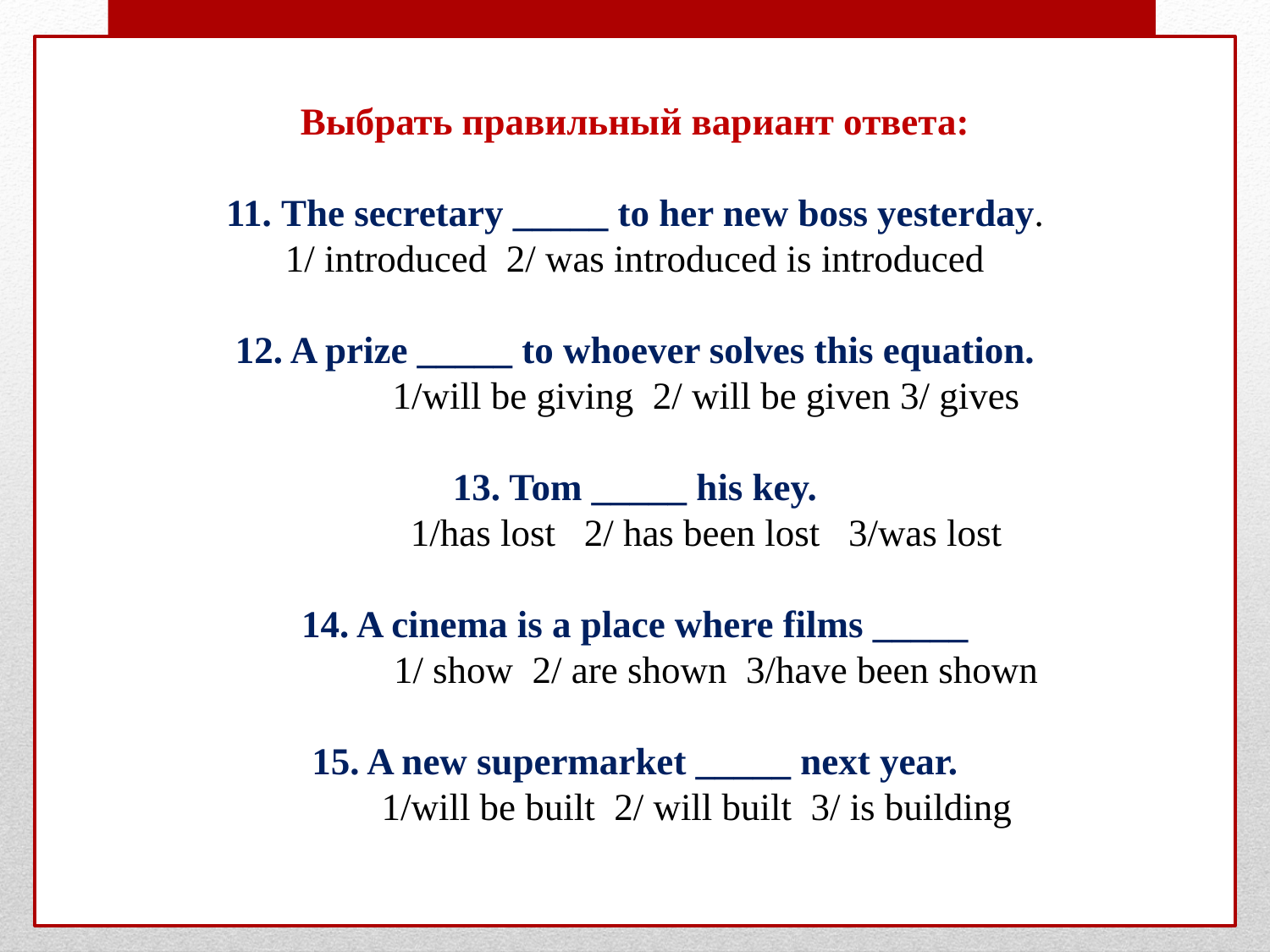

# Выбрать правильный вариант ответа: 11. The secretary _____ to her new boss yesterday. 1/ introduced  2/ was introduced is introduced 12. A prize _____ to whoever solves this equation. 1/will be giving  2/ will be given 3/ gives 13. Tom _____ his key. 1/has lost   2/ has been lost   3/was lost 14. A cinema is a place where films _____ 1/ show  2/ are shown  3/have been shown 15. A new supermarket _____ next year. 1/will be built  2/ will built  3/ is building